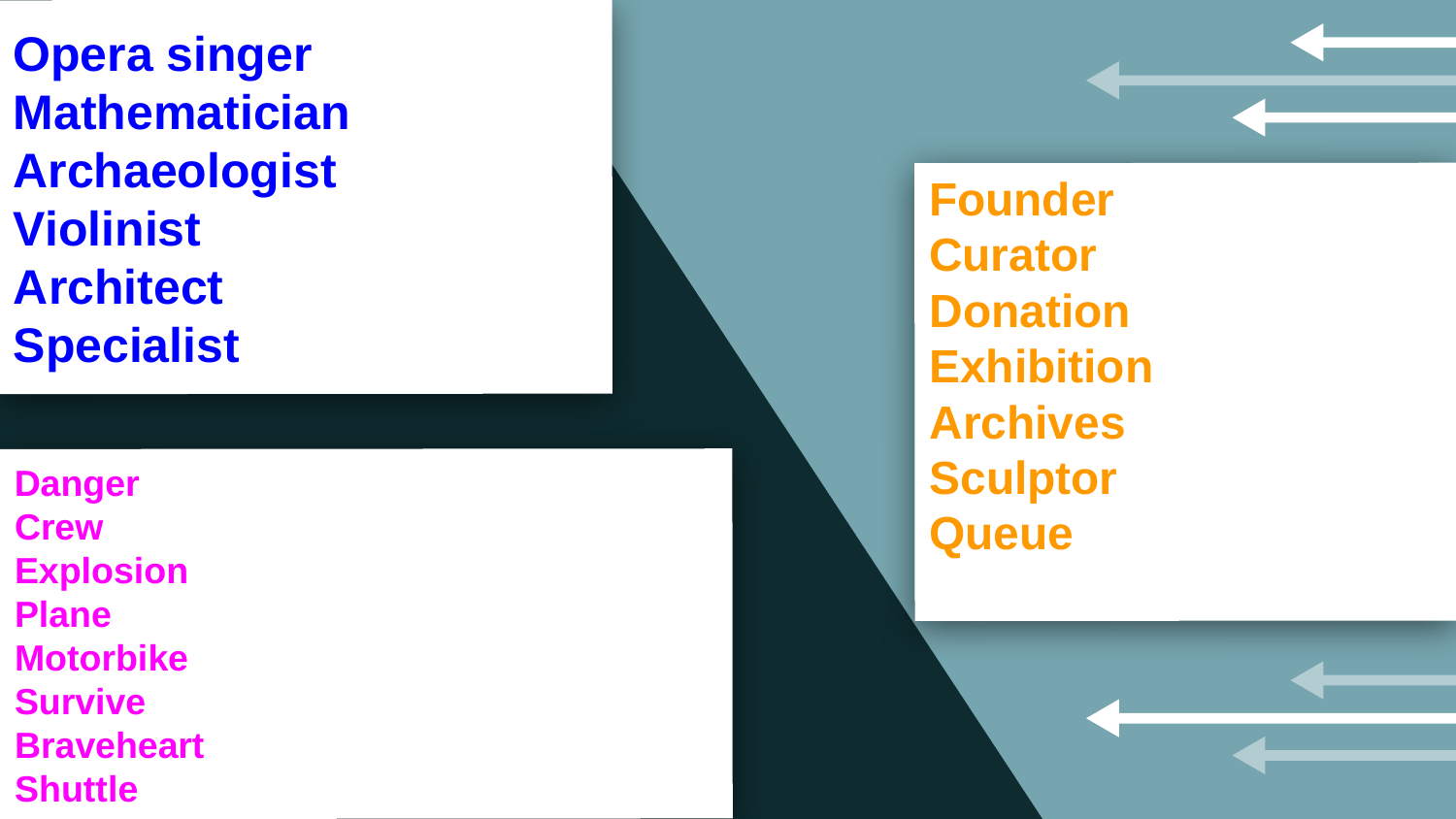

Opera singer
Mathematician
Archaeologist
Violinist
Architect
Specialist

Founder
Curator
Donation
Exhibition
Archives
Sculptor
Queue

Danger
Crew
Explosion
Plane
Motorbike
Survive
Braveheart
Shuttle